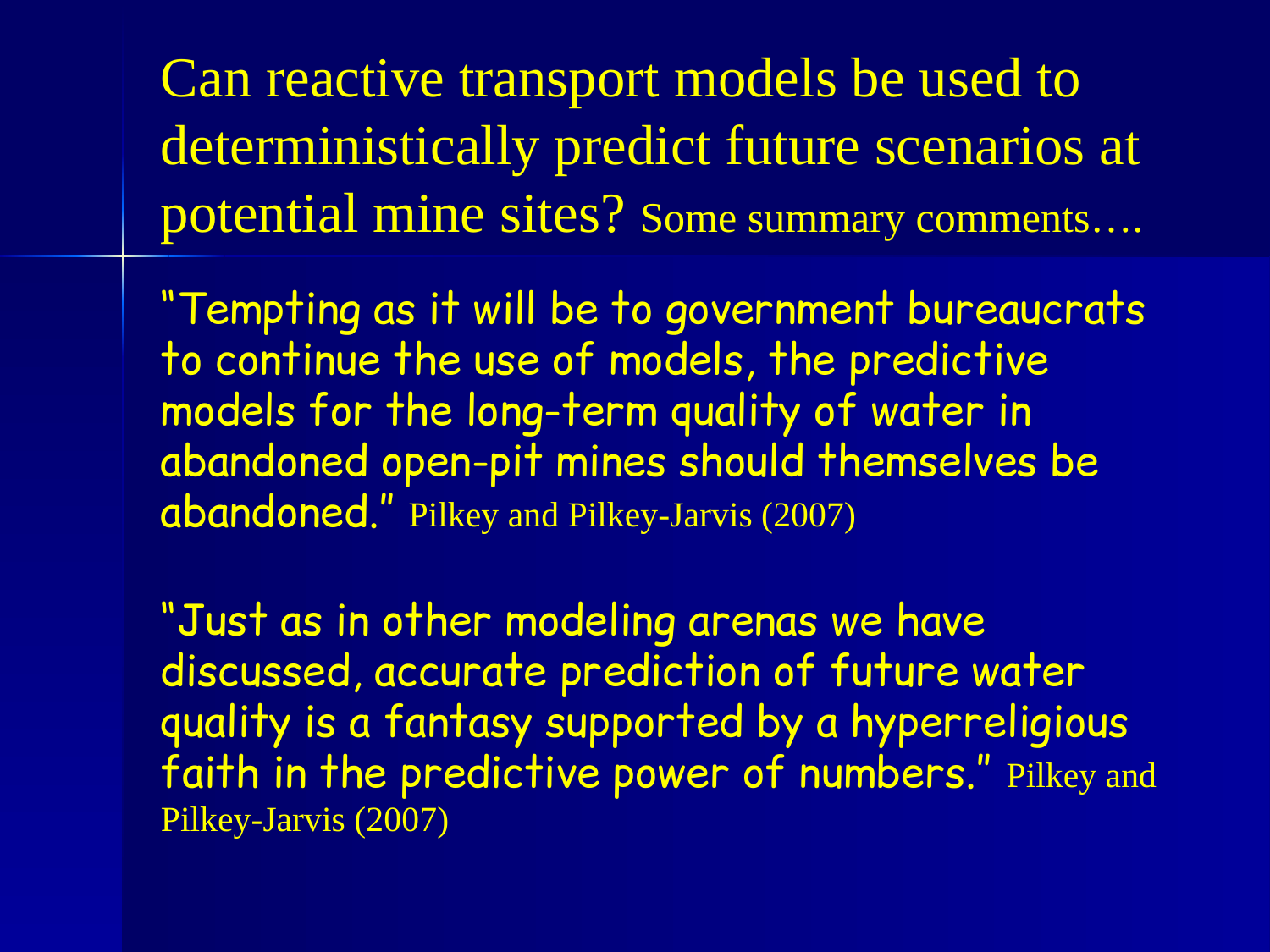

# Can reactive transport models be used to deterministically predict future scenarios at potential mine sites? Some summary comments….
“Tempting as it will be to government bureaucrats to continue the use of models, the predictive models for the long-term quality of water in abandoned open-pit mines should themselves be abandoned.” Pilkey and Pilkey-Jarvis (2007)

“Just as in other modeling arenas we have discussed, accurate prediction of future water quality is a fantasy supported by a hyperreligious faith in the predictive power of numbers.” Pilkey and Pilkey-Jarvis (2007)